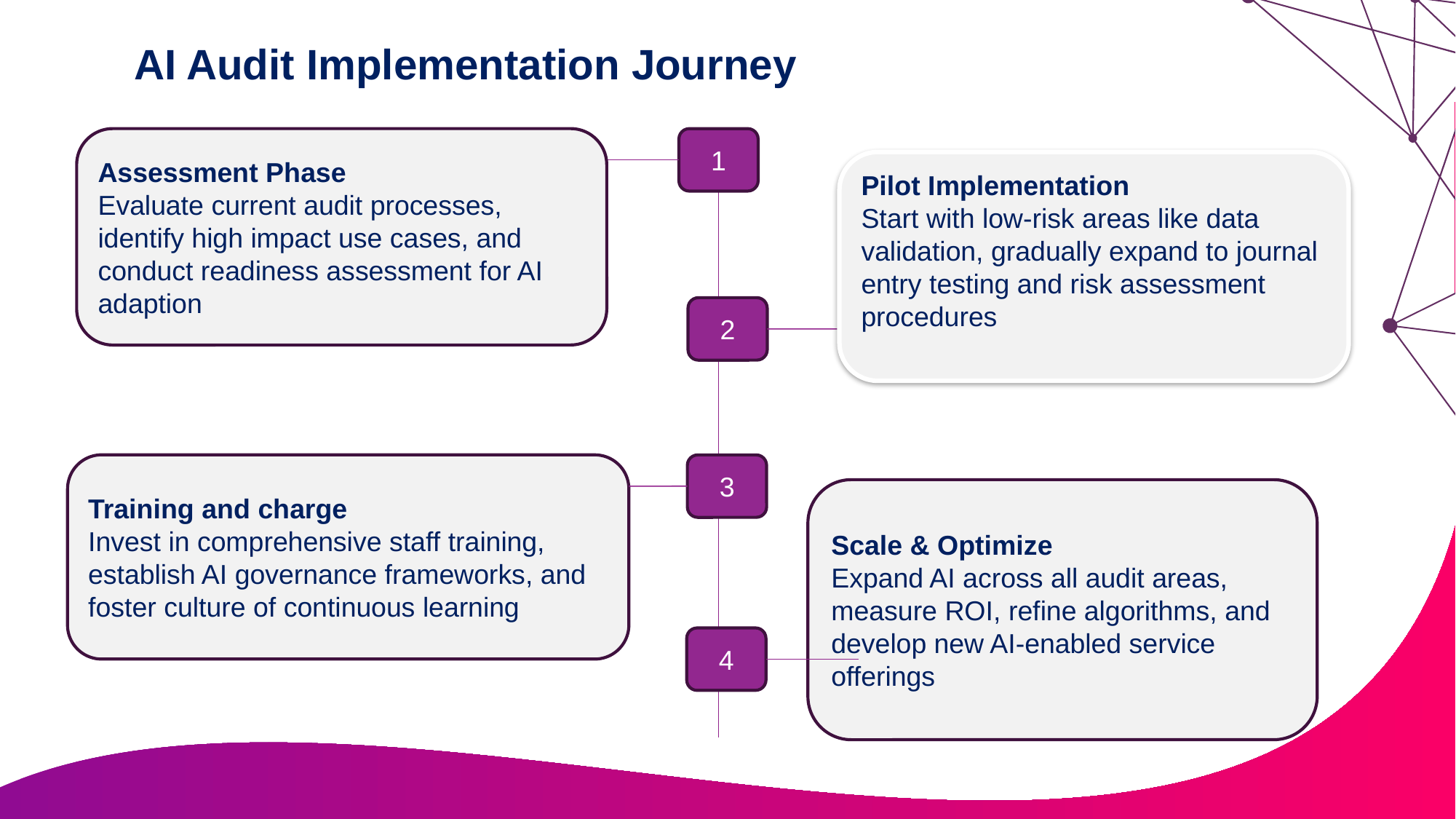

AI Audit Implementation Journey
Assessment Phase
Evaluate current audit processes, identify high impact use cases, and conduct readiness assessment for AI adaption
1
Pilot Implementation
Start with low-risk areas like data validation, gradually expand to journal entry testing and risk assessment procedures

2
Training and charge
Invest in comprehensive staff training, establish AI governance frameworks, and foster culture of continuous learning
3
Scale & Optimize
Expand AI across all audit areas, measure ROI, refine algorithms, and develop new AI-enabled service offerings
4